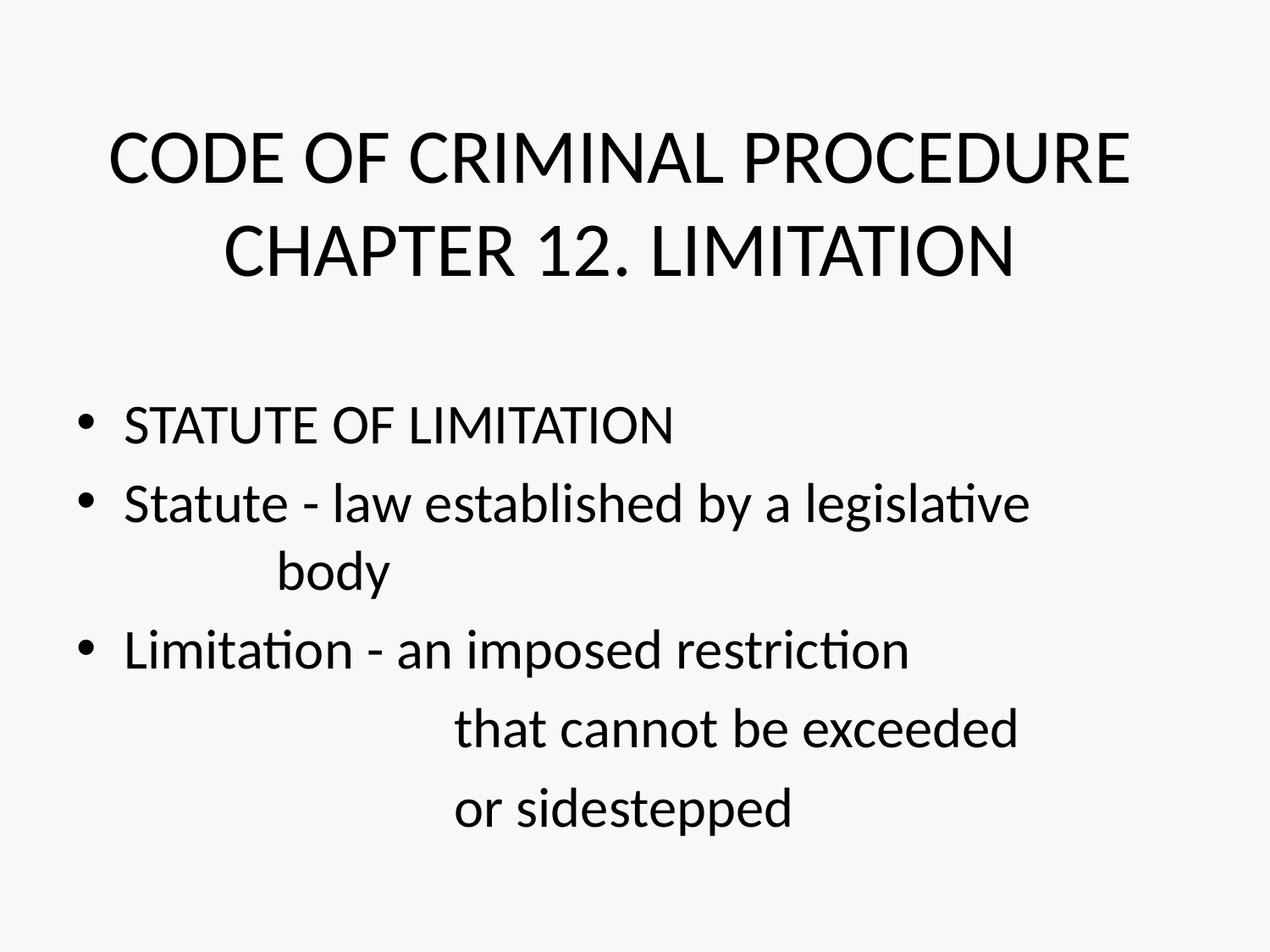

# CODE OF CRIMINAL PROCEDURE CHAPTER 12. LIMITATION
STATUTE OF LIMITATION
Statute - law established by a legislative 		  body
Limitation - an imposed restriction
			      that cannot be exceeded
			      or sidestepped